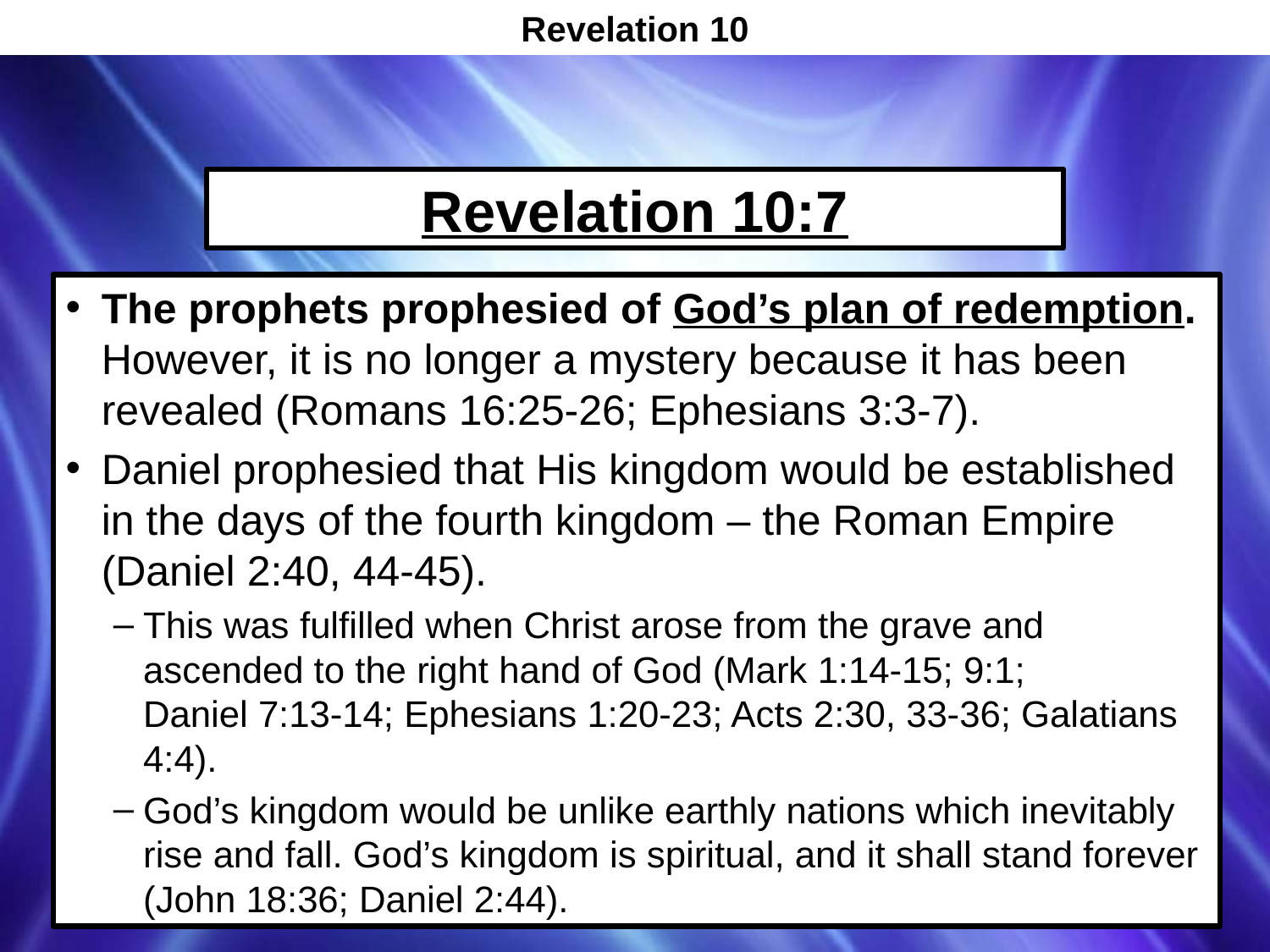

Revelation 10
Revelation 10:7
The prophets prophesied of God’s plan of redemption. However, it is no longer a mystery because it has been revealed (Romans 16:25-26; Ephesians 3:3-7).
Daniel prophesied that His kingdom would be established in the days of the fourth kingdom – the Roman Empire (Daniel 2:40, 44-45).
This was fulfilled when Christ arose from the grave and ascended to the right hand of God (Mark 1:14-15; 9:1;
Daniel 7:13-14; Ephesians 1:20-23; Acts 2:30, 33-36; Galatians 4:4).
God’s kingdom would be unlike earthly nations which inevitably rise and fall. God’s kingdom is spiritual, and it shall stand forever (John 18:36; Daniel 2:44).